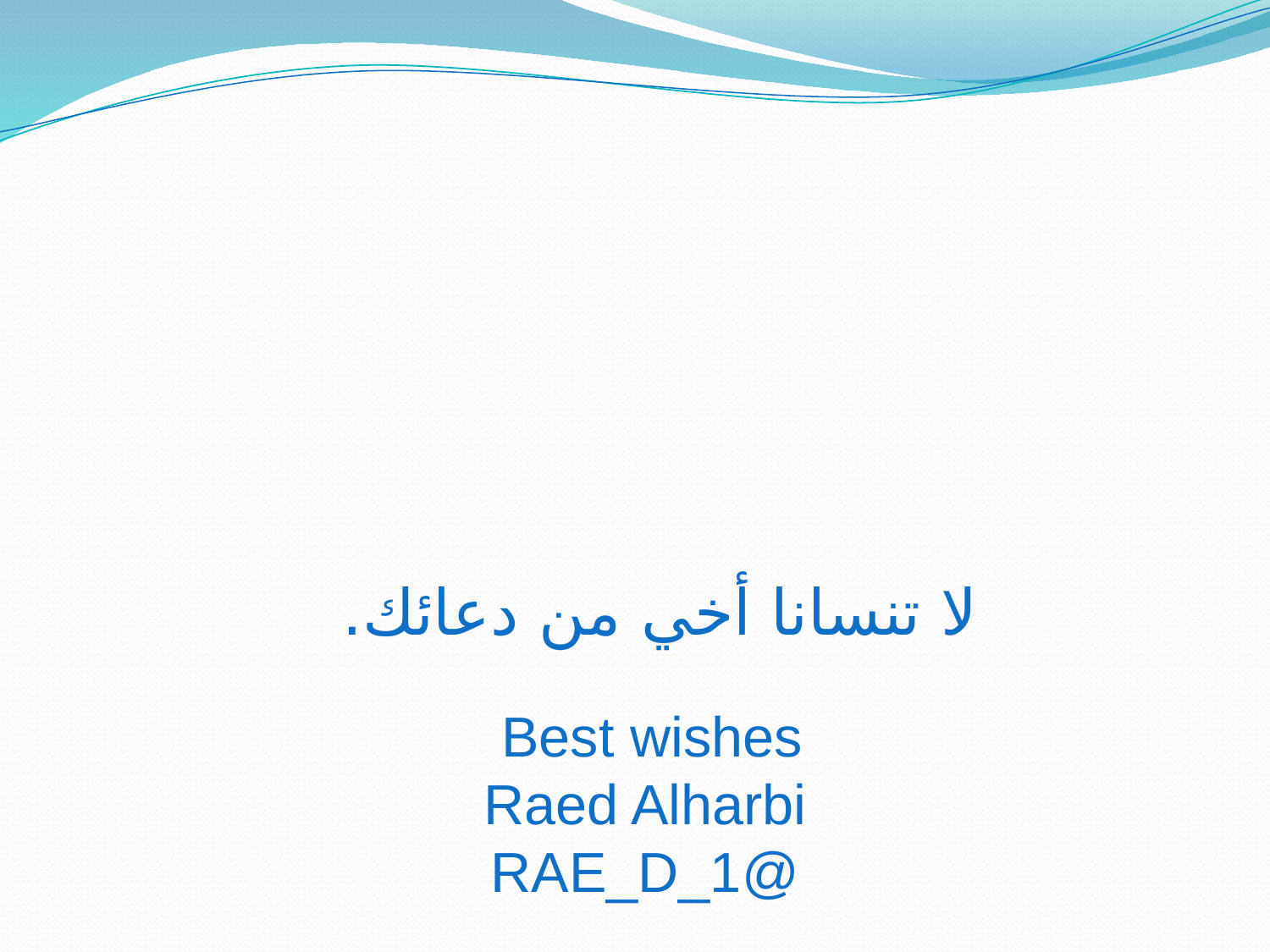

لا تنسانا أخي من دعائك.
Best wishes
Raed Alharbi
@RAE_D_1